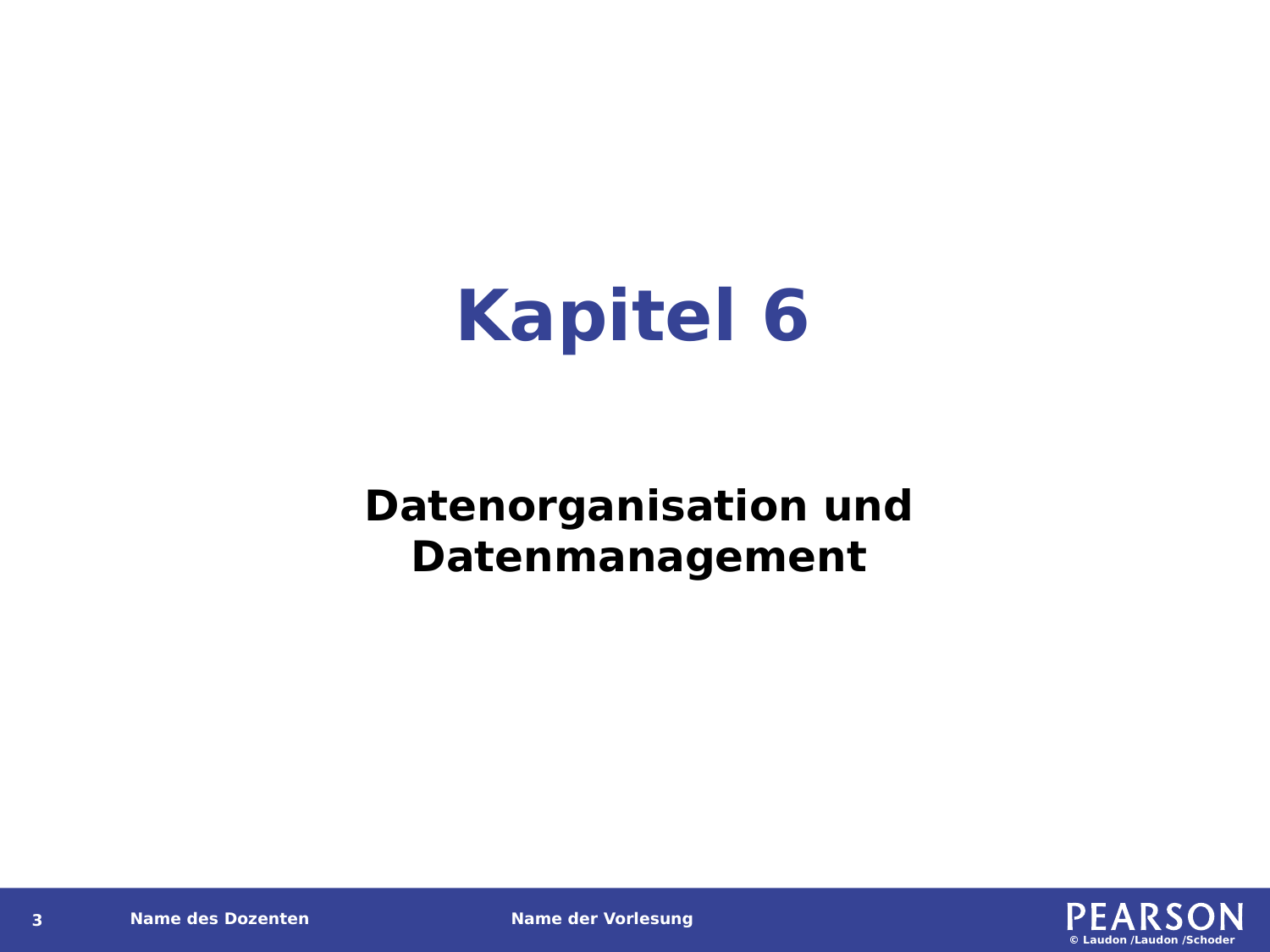

# Kapitel 6
Datenorganisation und Datenmanagement
3